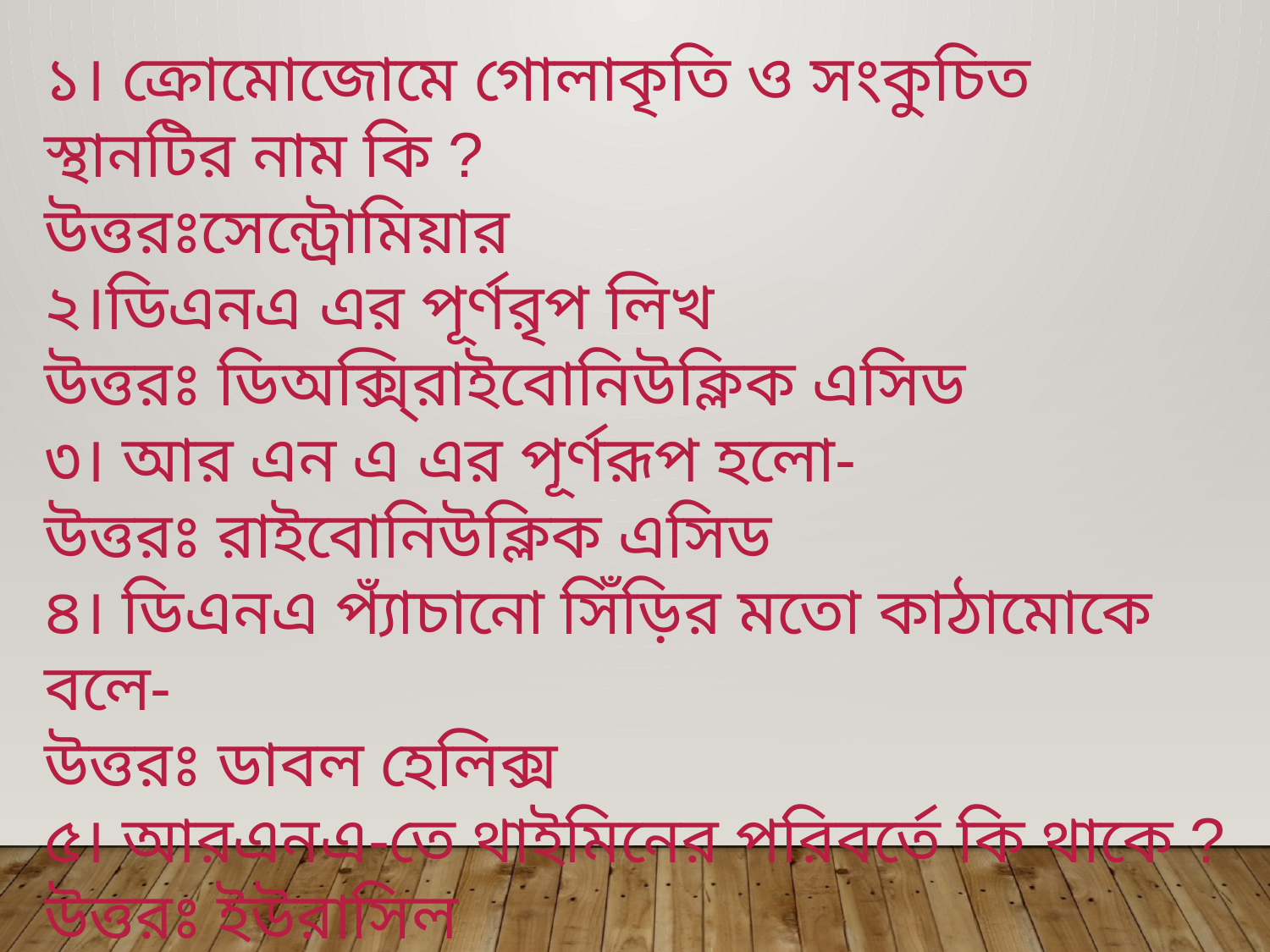

১। ক্রোমোজোমে গোলাকৃতি ও সংকুচিত স্থানটির নাম কি ?
উত্তরঃসেন্ট্রোমিয়ার
২।ডিএনএ এর পূর্ণরৃপ লিখ
উত্তরঃ ডিঅক্সি্রাইবোনিউক্লিক এসিড
৩। আর এন এ এর পূর্ণরূপ হলো-
উত্তরঃ রাইবোনিউক্লিক এসিড
৪। ডিএনএ প্যাঁচানো সিঁড়ির মতো কাঠামোকে বলে-
উত্তরঃ ডাবল হেলিক্স
৫। আরএনএ-তে থাইমিনের পরিবর্তে কি থাকে ?
উত্তরঃ ইউরাসিল